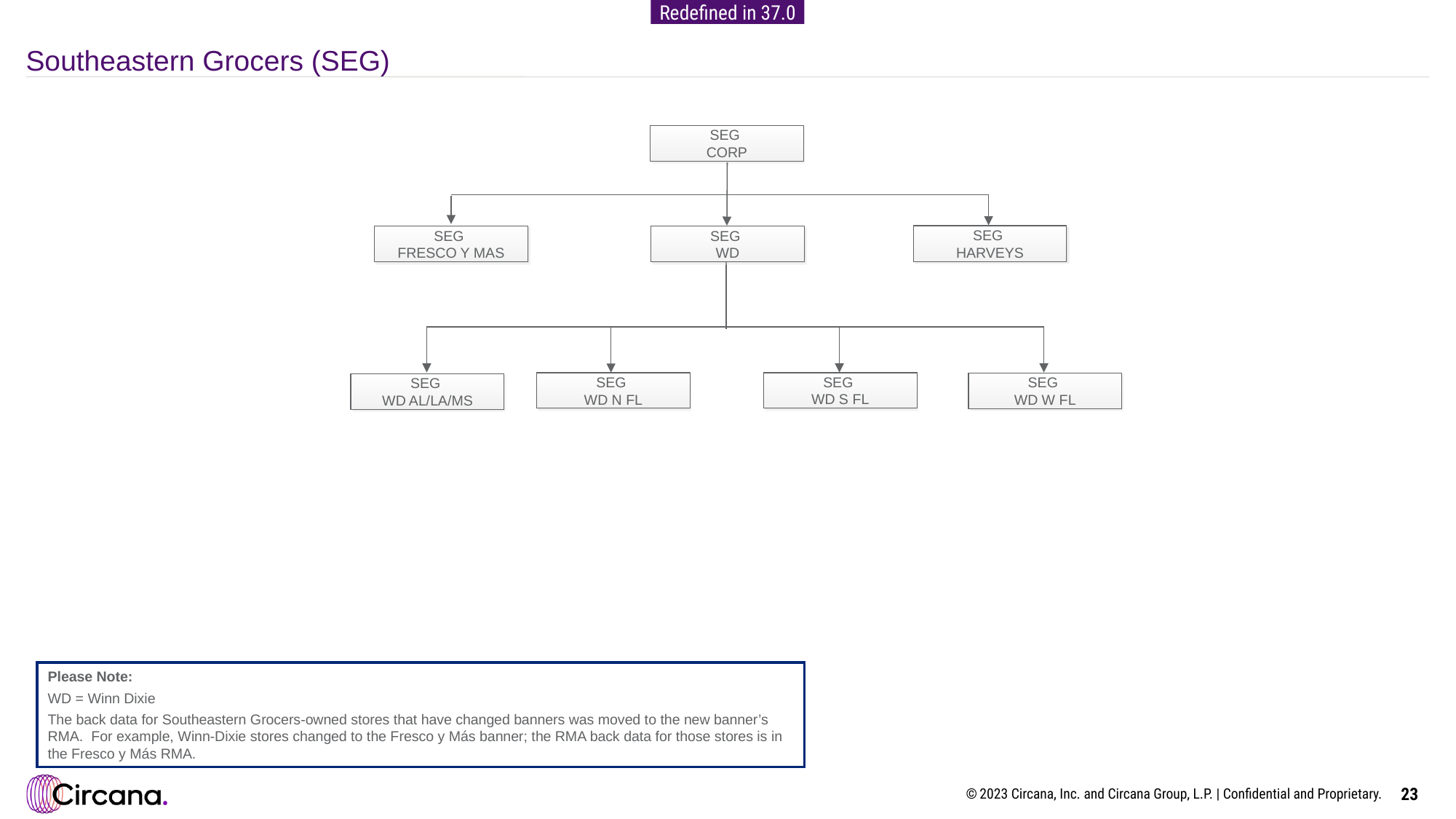

# Southeastern Grocers (SEG)

Redefined in 37.0

SEG
CORP
SEG
HARVEYS
SEG
FRESCO Y MAS
SEG
WD
SEG
WD S FL
SEG
WD N FL
SEG
WD W FL
SEG
WD AL/LA/MS
Please Note:
WD = Winn Dixie
The back data for Southeastern Grocers-owned stores that have changed banners was moved to the new banner’s RMA.  For example, Winn-Dixie stores changed to the Fresco y Más banner; the RMA back data for those stores is in the Fresco y Más RMA.